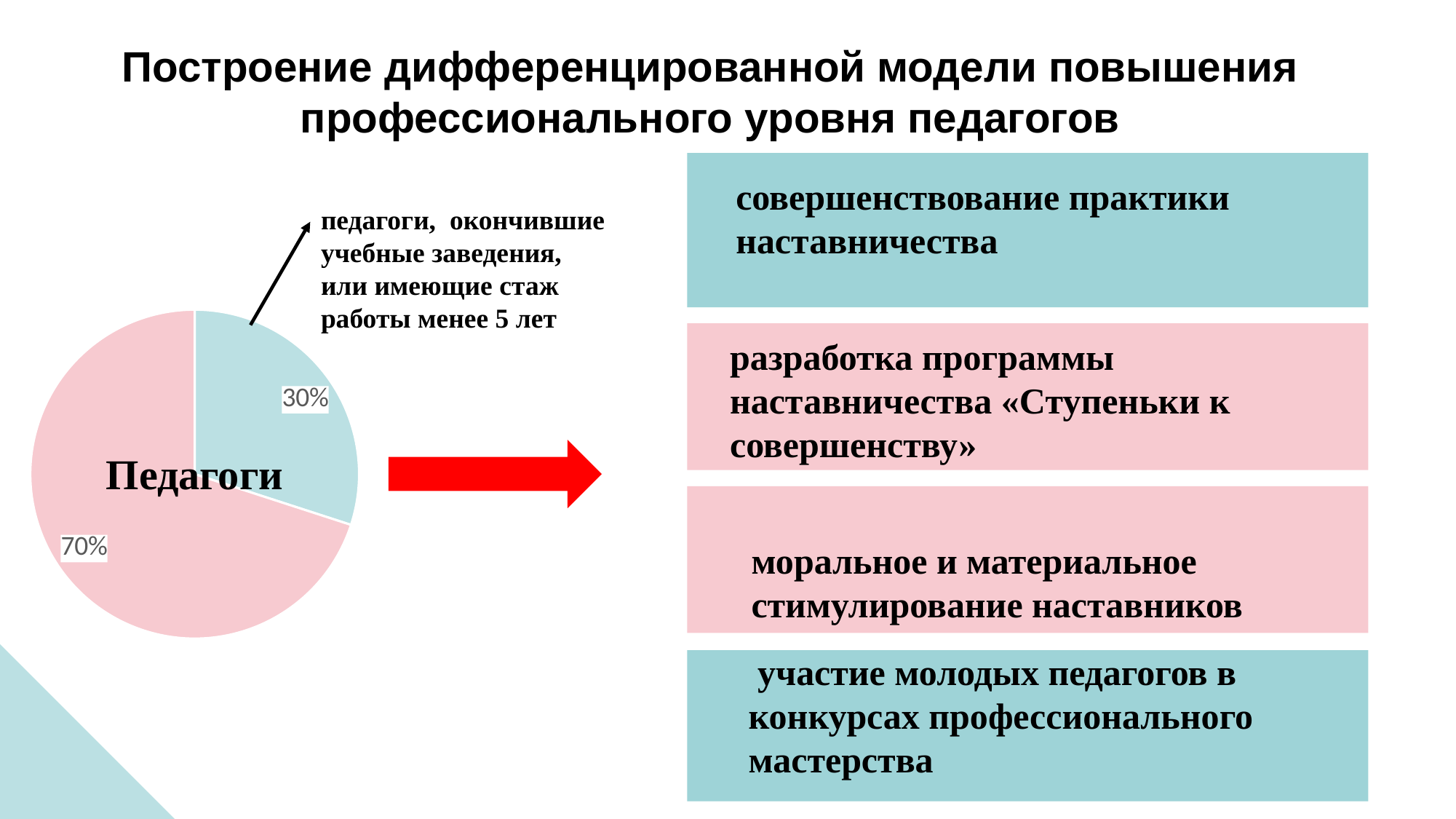

Построение дифференцированной модели повышения профессионального уровня педагогов

совершенствование практики
наставничества
педагоги,  окончившие учебные заведения,  или имеющие стаж работы менее 5 лет

### Chart

| Category | Педагоги |
|---|---|
|  | 0.30000000000000004 |
|  | 0.7000000000000001 |
|  | None |
|  | None |
разработка программы наставничества «Ступеньки к  совершенству»
Педагоги

моральное и материальное
стимулирование наставников

 участие молодых педагогов в конкурсах профессионального мастерства